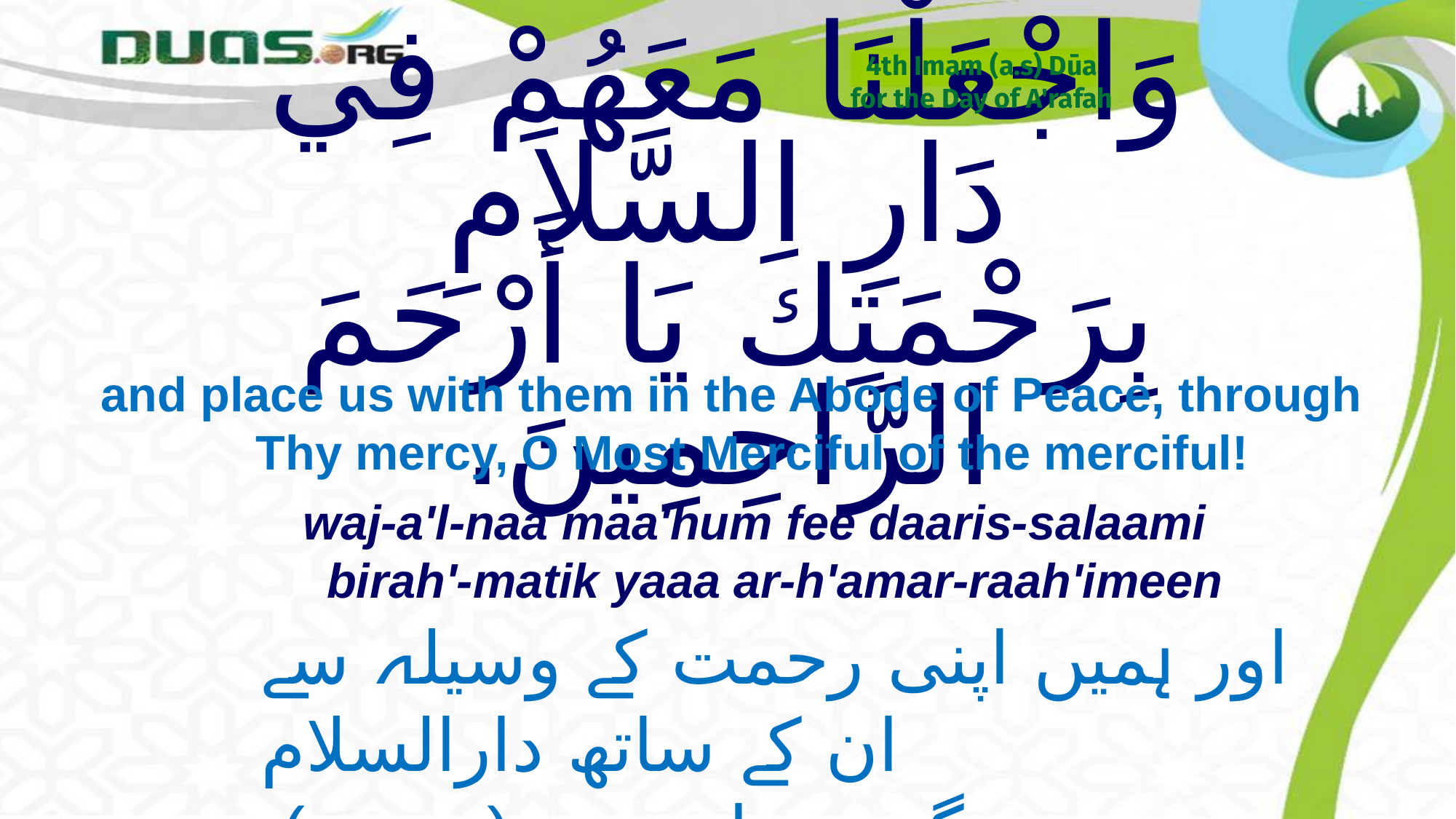

4th Imam (a.s) Dūa
for the Day of A'rafah
# وَاجْعَلْنَا مَعَهُمْ فِي دَارِ السَّلاَمِ بِرَحْمَتِكَ يَا أَرْحَمَ الرَّاحِمِينَ.
and place us with them in the Abode of Peace, through Thy mercy, O Most Merciful of the merciful!
waj-a'l-naa maa'hum fee daaris-salaami birah'-matik yaaa ar-h'amar-raah'imeen
اور ہمیں اپنی رحمت کے وسیلہ سے ان کے ساتھ دارالسلام
 ( جنت ) میں جگہ دے۔ اے سب رحیموں سے زیادہ رحیم